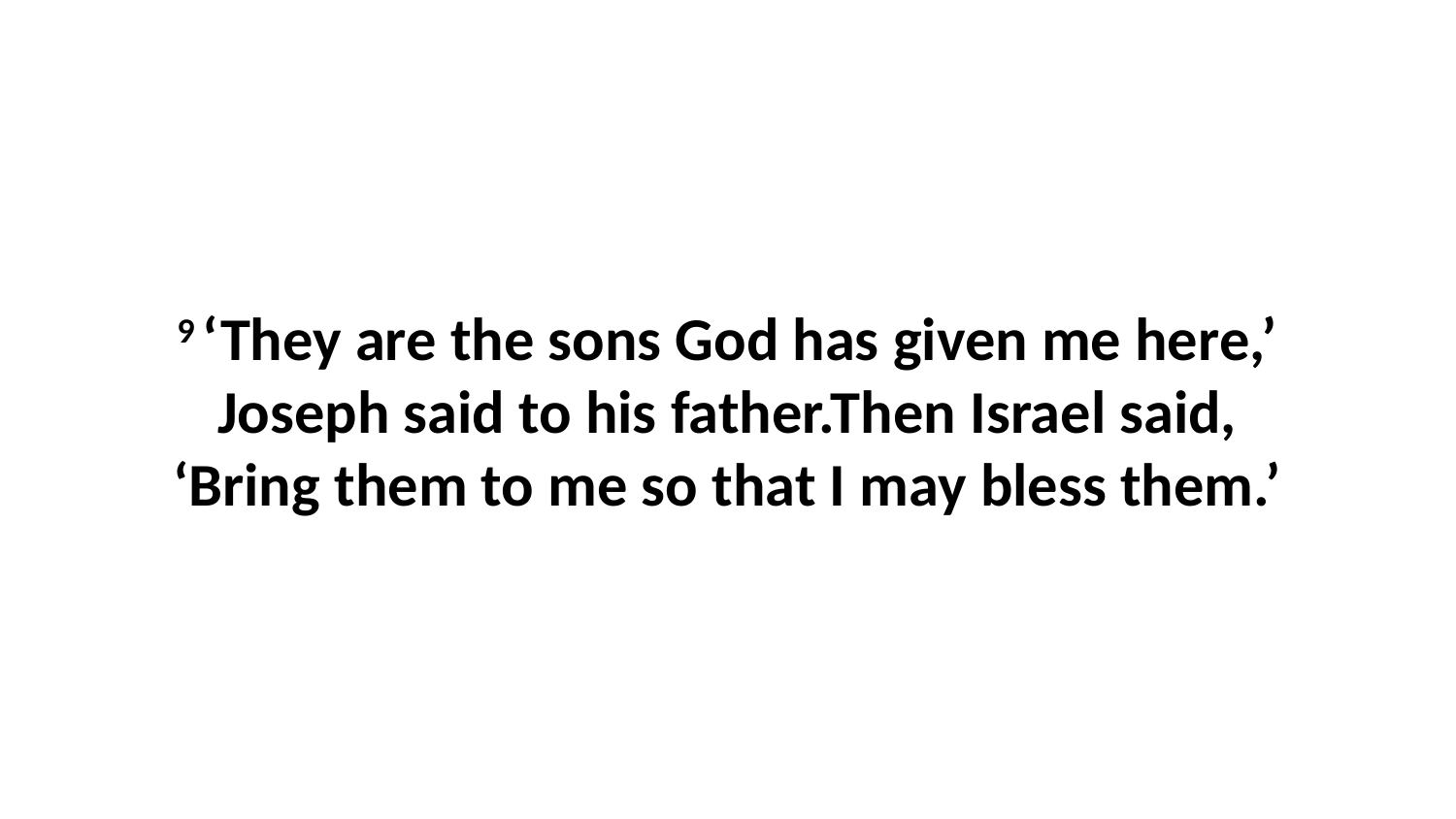

9 ‘They are the sons God has given me here,’ Joseph said to his father.Then Israel said, ‘Bring them to me so that I may bless them.’